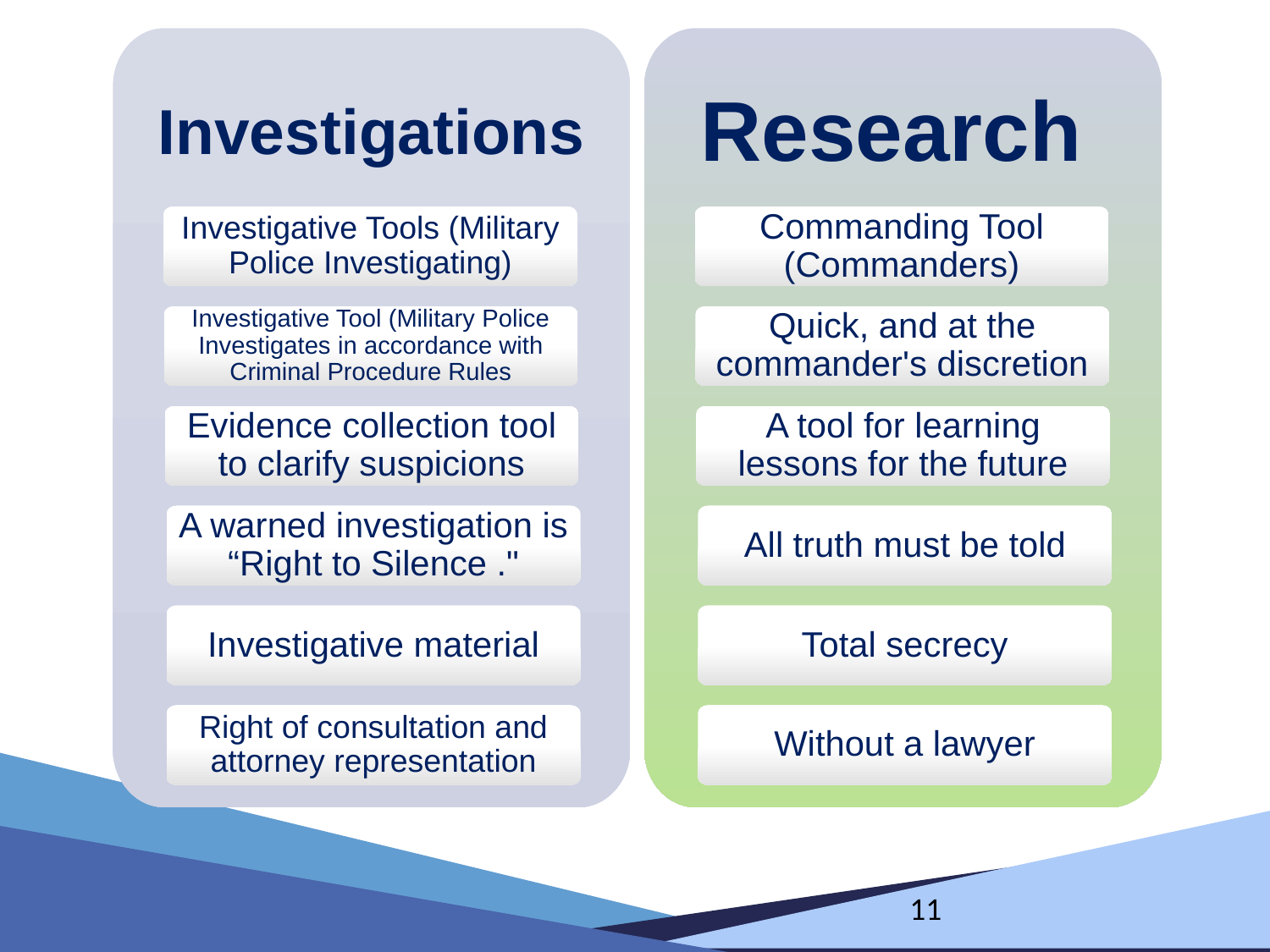

Investigations
Research
Investigative Tools (Military Police Investigating)
Commanding Tool (Commanders)
Investigative Tool (Military Police Investigates in accordance with Criminal Procedure Rules
Quick, and at the commander's discretion
Evidence collection tool to clarify suspicions
A tool for learning lessons for the future
A warned investigation is “Right to Silence ."
All truth must be told
Investigative material
Total secrecy
Right of consultation and attorney representation
Without a lawyer
11